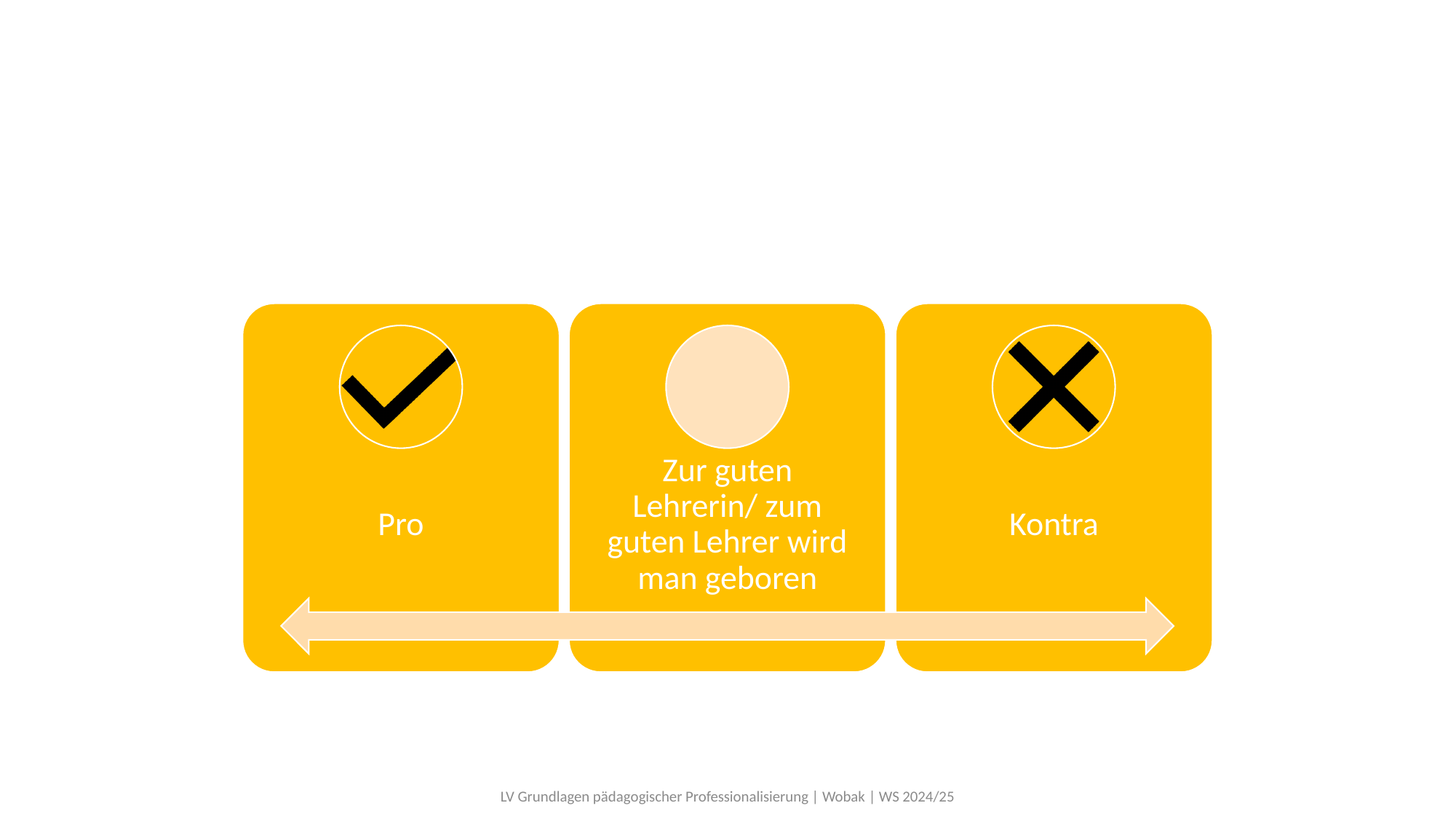

Pro
Zur guten Lehrerin/ zum guten Lehrer wird man geboren
Kontra
LV Grundlagen pädagogischer Professionalisierung | Wobak | WS 2024/25